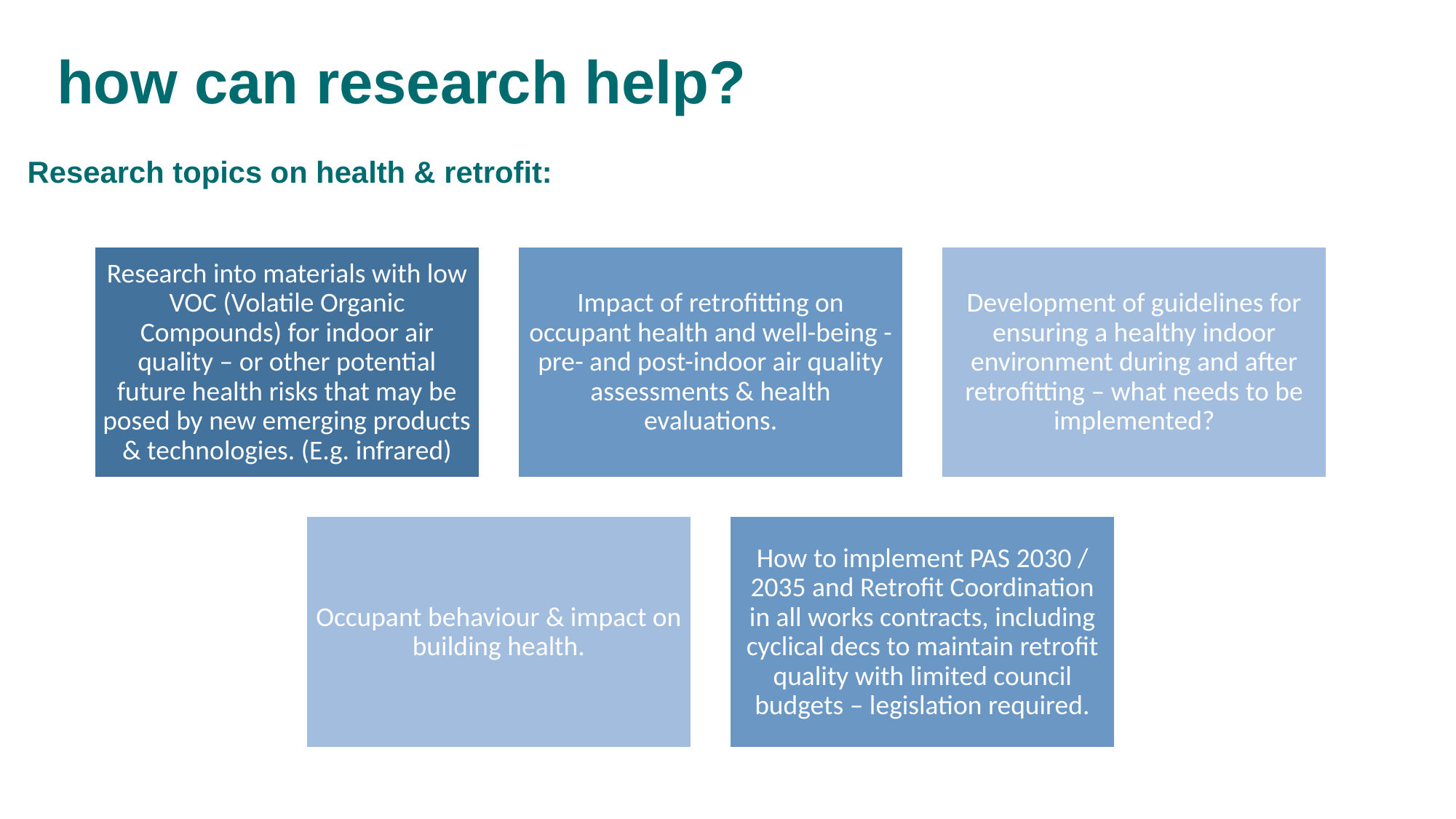

# how can research help?
Research topics on health & retrofit:
Research into materials with low VOC (Volatile Organic Compounds) for indoor air quality – or other potential future health risks that may be posed by new emerging products & technologies. (E.g. infrared)
Impact of retrofitting on occupant health and well-being - pre- and post-indoor air quality assessments & health evaluations.
Development of guidelines for ensuring a healthy indoor environment during and after retrofitting – what needs to be implemented?
Occupant behaviour & impact on building health.
How to implement PAS 2030 / 2035 and Retrofit Coordination in all works contracts, including cyclical decs to maintain retrofit quality with limited council budgets – legislation required.